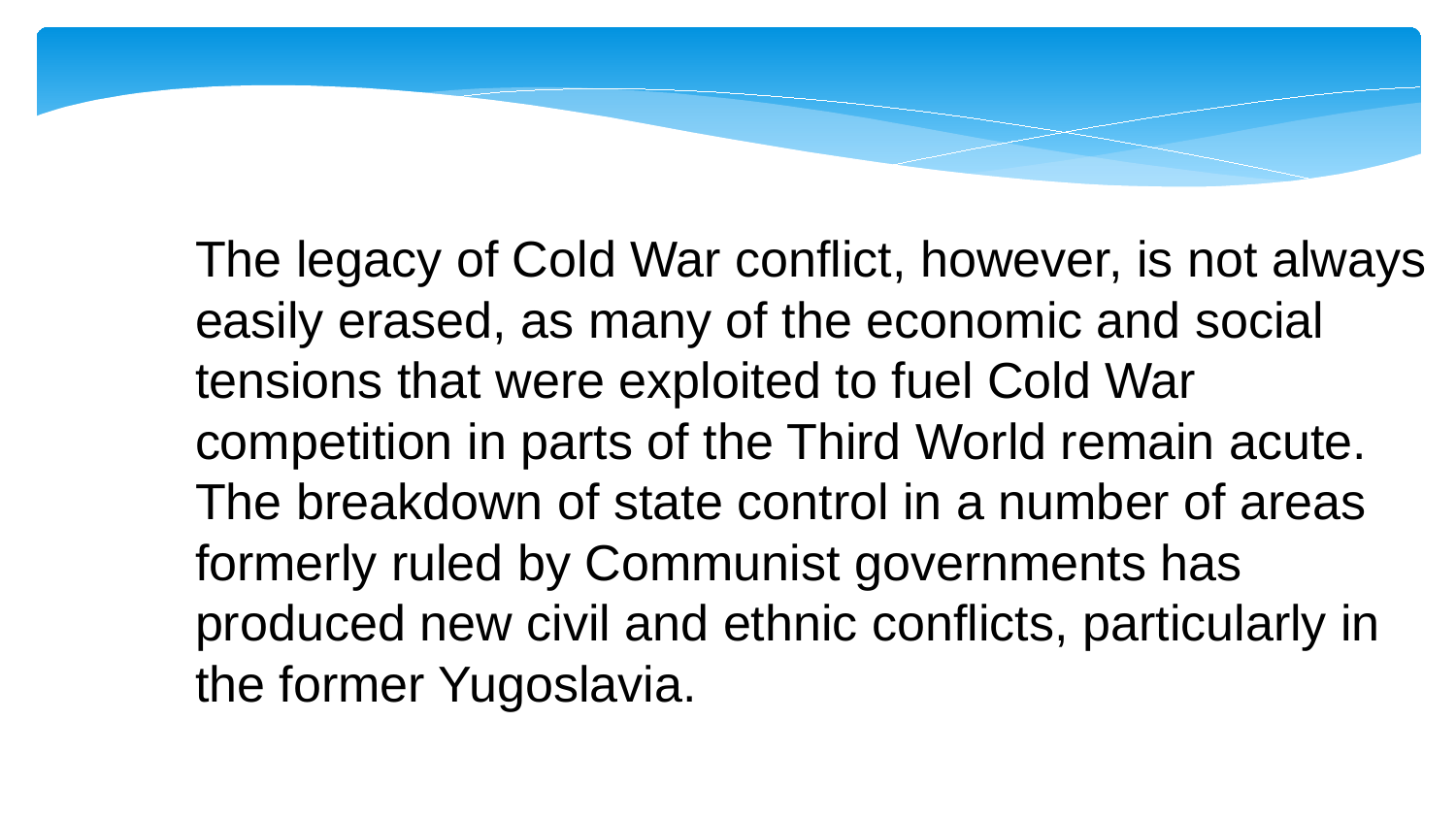

The legacy of Cold War conflict, however, is not always easily erased, as many of the economic and social tensions that were exploited to fuel Cold War competition in parts of the Third World remain acute. The breakdown of state control in a number of areas formerly ruled by Communist governments has produced new civil and ethnic conflicts, particularly in the former Yugoslavia.